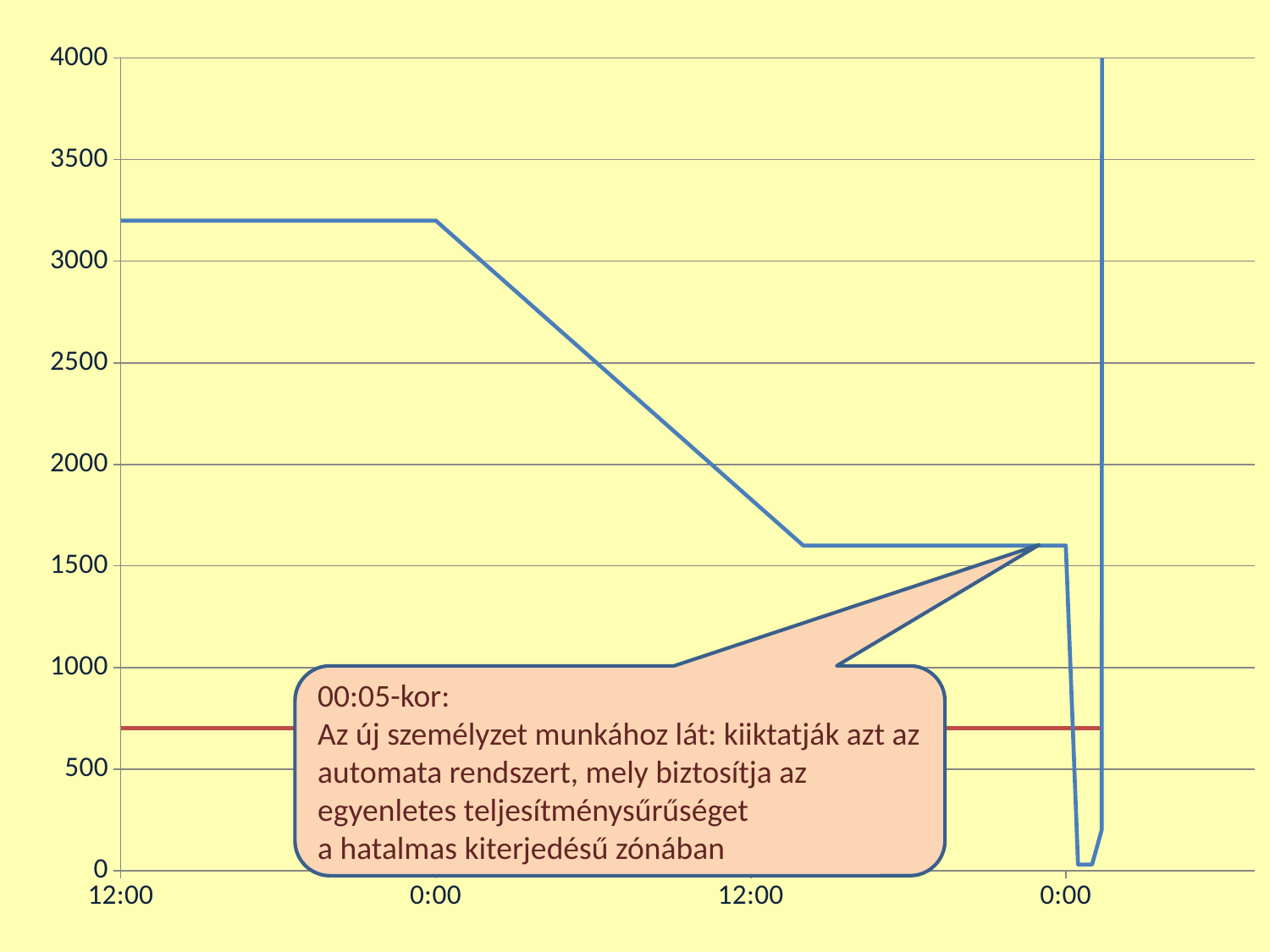

### Chart

| Category |  |  |
|---|---|---|
00:05-kor:
Az új személyzet munkához lát: kiiktatják azt az automata rendszert, mely biztosítja az egyenletes teljesítménysűrűséget
a hatalmas kiterjedésű zónában